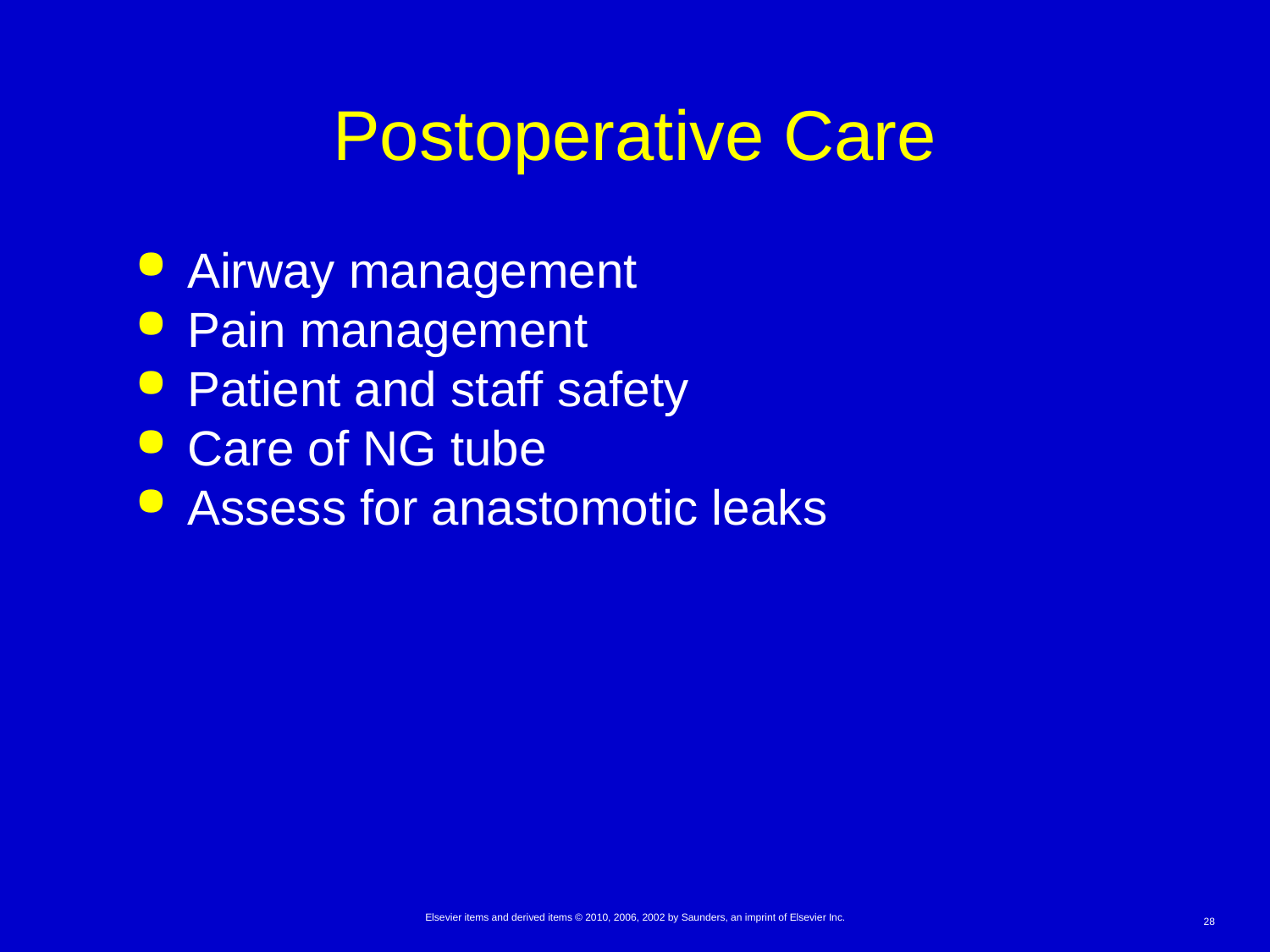

# Postoperative Care
Airway management
Pain management
Patient and staff safety
Care of NG tube
Assess for anastomotic leaks